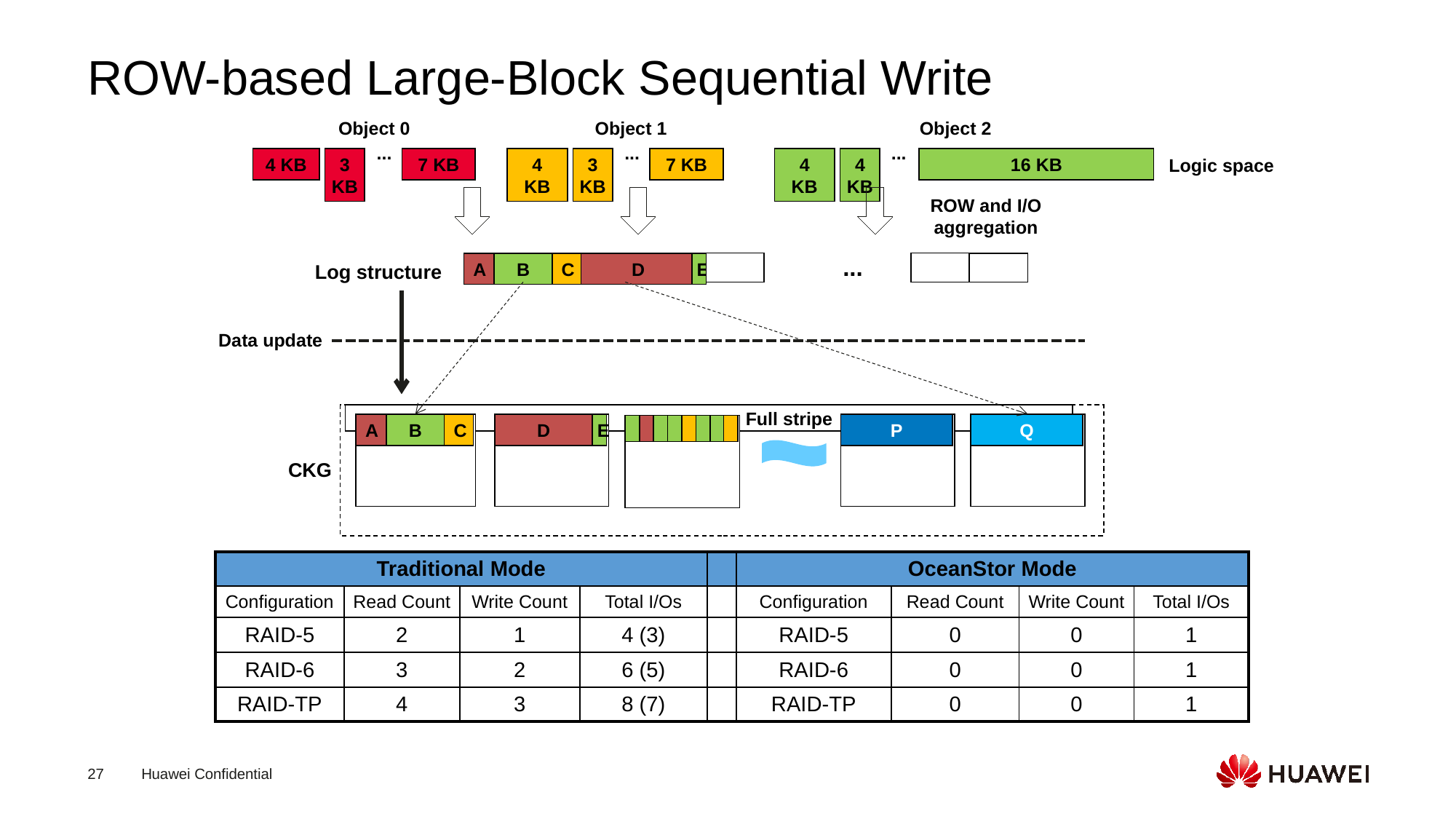

# ROW-based Large-Block Sequential Write
Object 2
Object 0
Object 1
...
...
...
4 KB
4 KB
4 KB
3 KB
7 KB
4 KB
3 KB
7 KB
16 KB
Logic space

ROW and I/O aggregation
...
C
D

A
B
E

Log structure
Data update
Full stripe

D
E

C

A
B
P

Q

CKG
| Traditional Mode |  |  |  |  | OceanStor Mode |  |  |  |
| --- | --- | --- | --- | --- | --- | --- | --- | --- |
| Configuration | Read Count | Write Count | Total I/Os |  | Configuration | Read Count | Write Count | Total I/Os |
| RAID-5 | 2 | 1 | 4 (3) |  | RAID-5 | 0 | 0 | 1 |
| RAID-6 | 3 | 2 | 6 (5) |  | RAID-6 | 0 | 0 | 1 |
| RAID-TP | 4 | 3 | 8 (7) |  | RAID-TP | 0 | 0 | 1 |